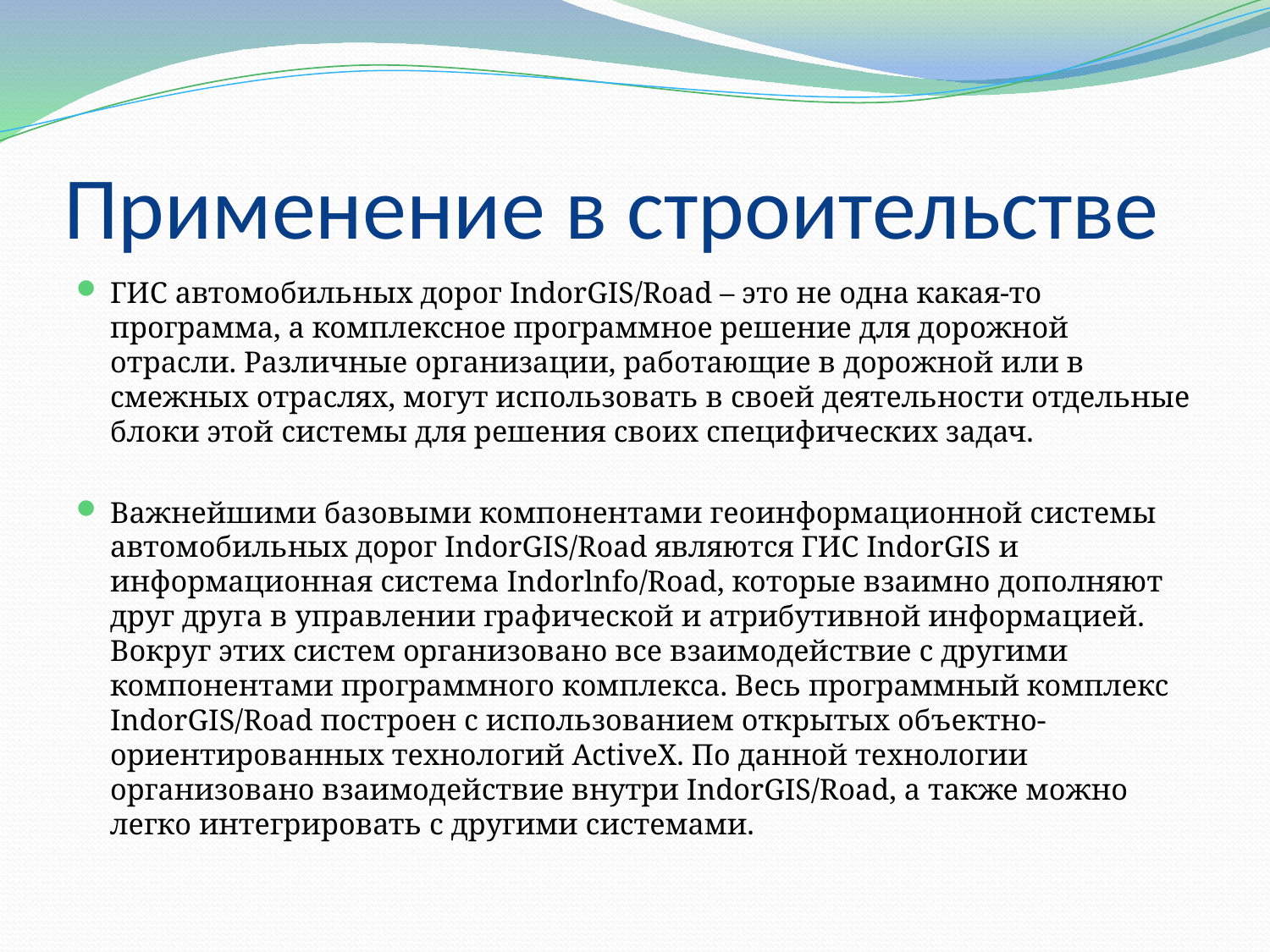

# Применение в строительстве
ГИС автомобильных дорог IndorGIS/Road – это не одна какая-то программа, а комплексное программное решение для дорожной отрасли. Различные организации, работающие в дорожной или в смежных отраслях, могут использовать в своей деятельности отдельные блоки этой системы для решения своих специфических задач.

Важнейшими базовыми компонентами геоинформационной системы автомобильных дорог IndorGIS/Road являются ГИС IndorGIS и информационная система Indorlnfo/Road, которые взаимно дополняют друг друга в управлении графической и атрибутивной информацией. Вокруг этих систем организовано все взаимодействие с другими компонентами программного комплекса. Весь программный комплекс IndorGIS/Road построен с использованием открытых объектно-ориентированных технологий ActiveX. По данной технологии организовано взаимодействие внутри IndorGIS/Road, а также можно легко интегрировать с другими системами.